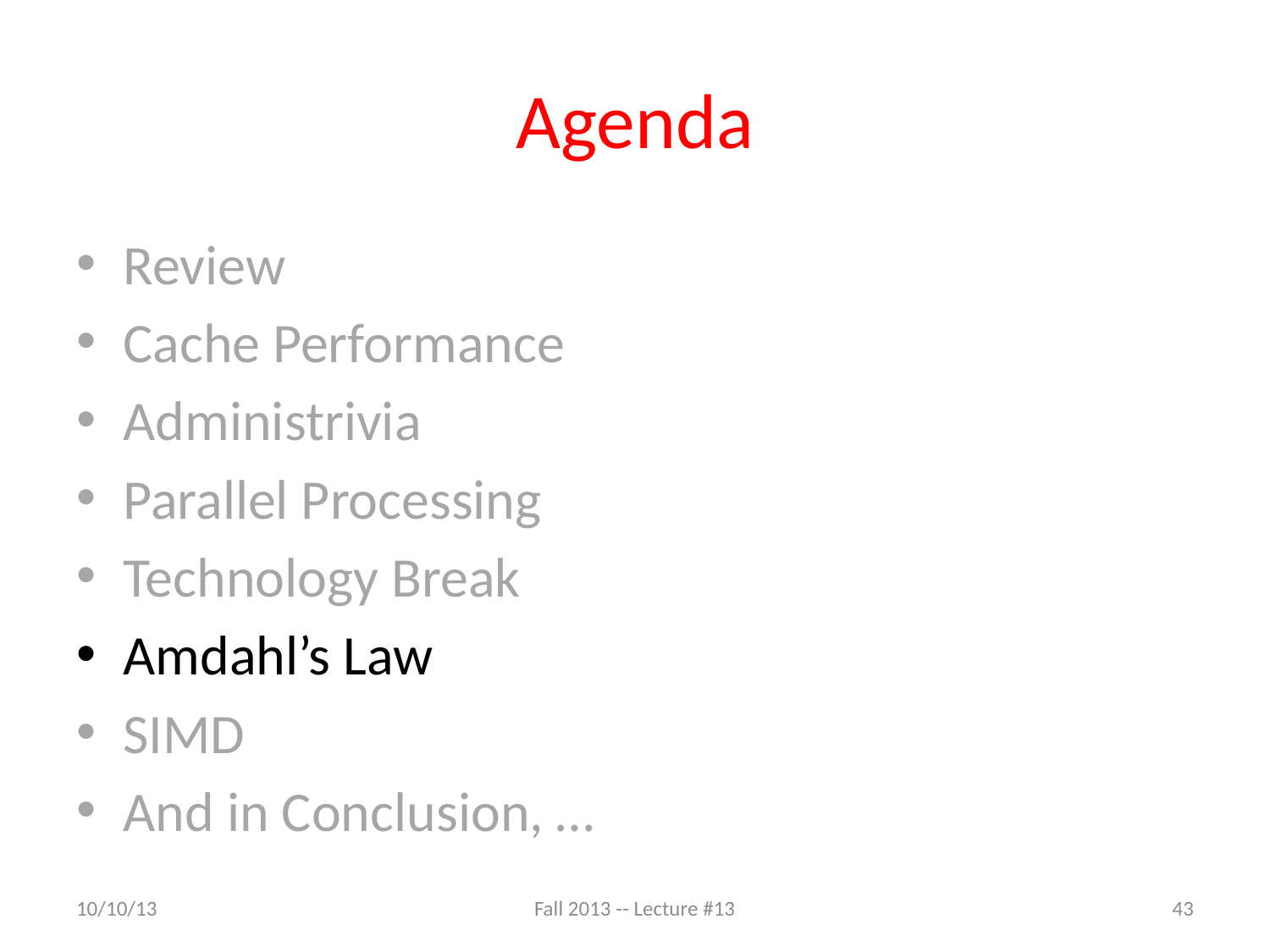

# Agenda
Review
Cache Performance
Administrivia
Parallel Processing
Technology Break
Amdahl’s Law
SIMD
And in Conclusion, …
10/10/13
Fall 2013 -- Lecture #13
43